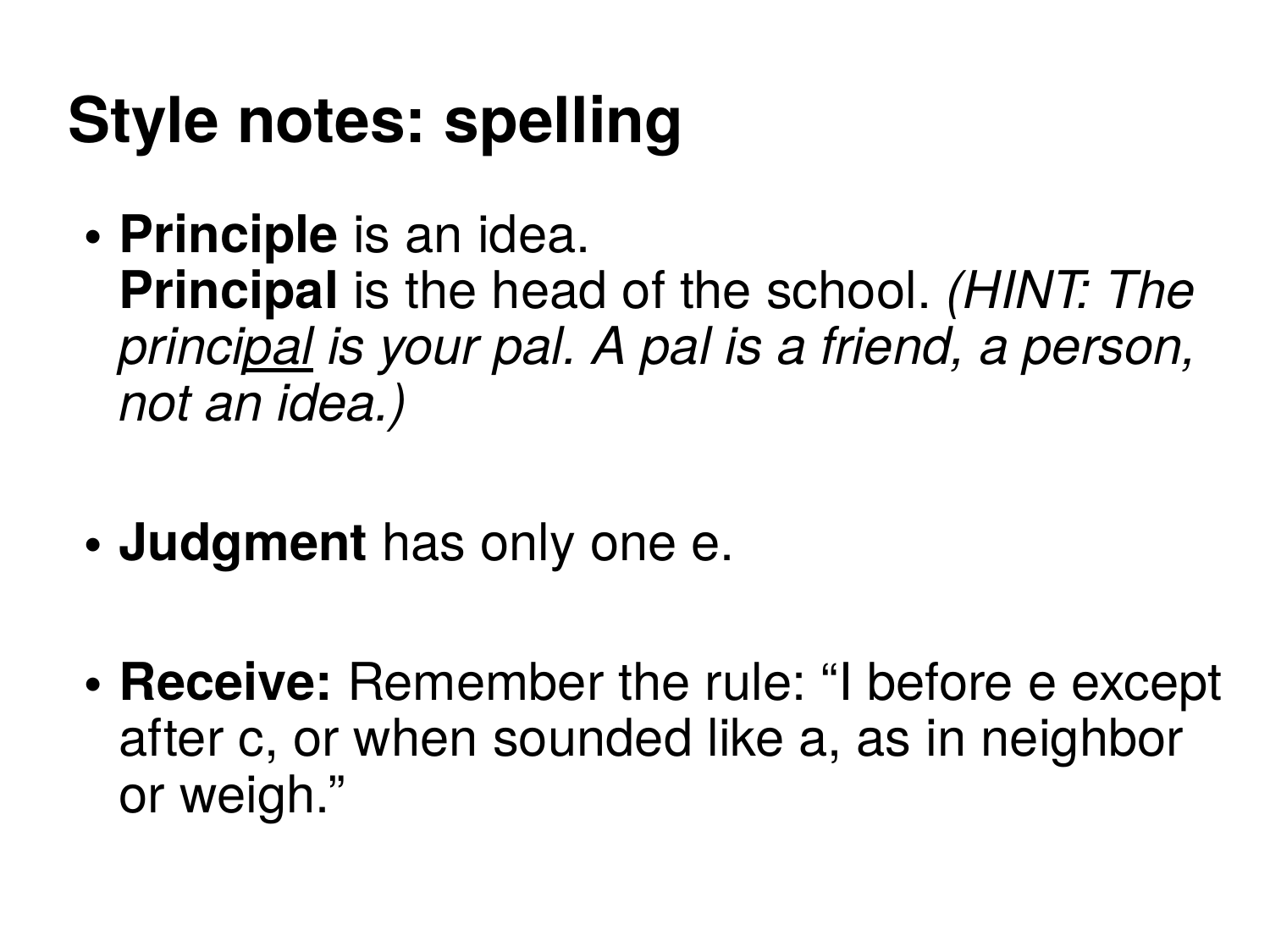

# Style notes: spelling
Principle is an idea.
Principal is the head of the school. (HINT: The principal is your pal. A pal is a friend, a person, not an idea.)

Judgment has only one e.

Receive: Remember the rule: “I before e except after c, or when sounded like a, as in neighbor or weigh.”